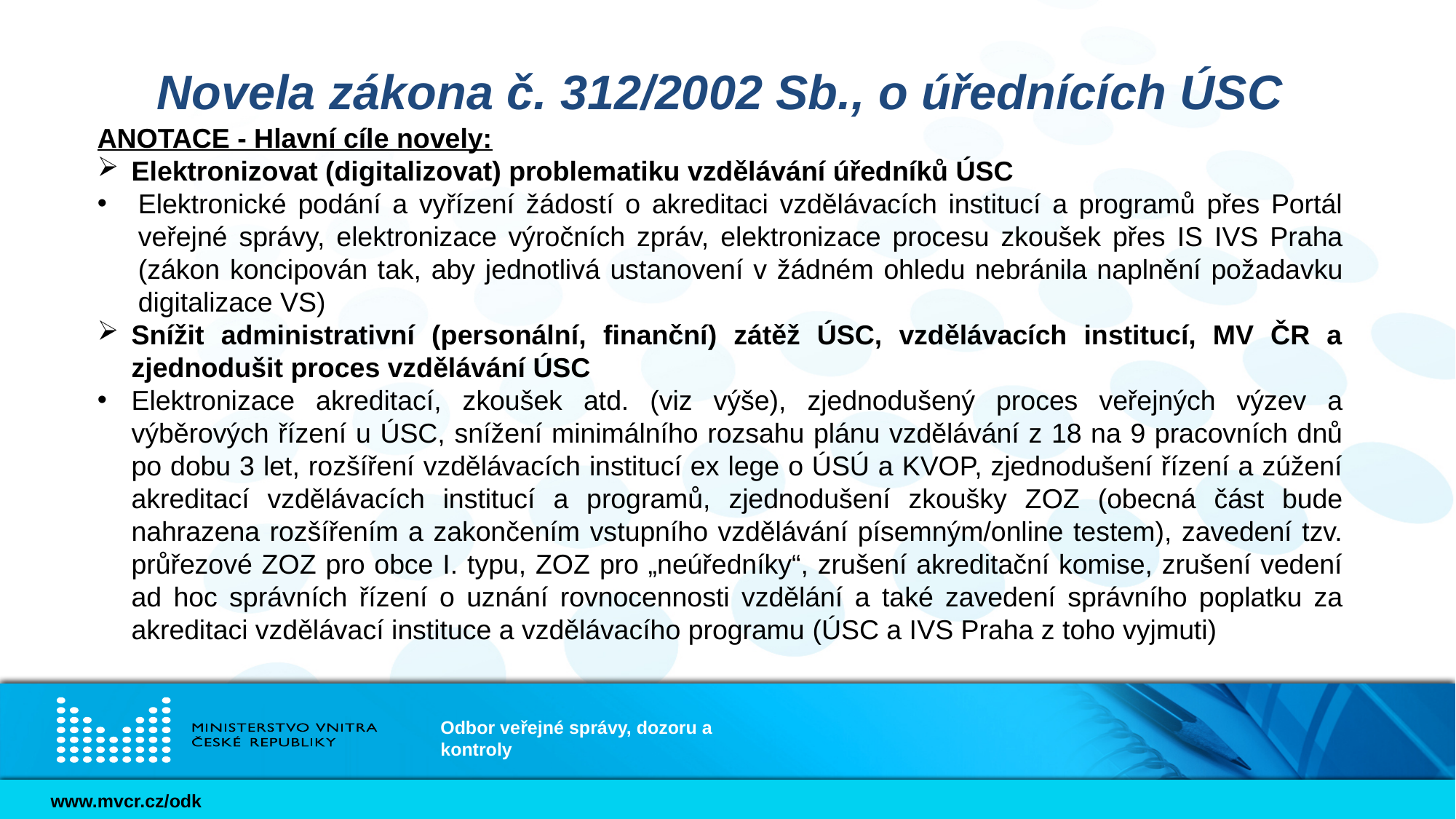

# Novela zákona č. 312/2002 Sb., o úřednících ÚSC
ANOTACE - Hlavní cíle novely:
Elektronizovat (digitalizovat) problematiku vzdělávání úředníků ÚSC
Elektronické podání a vyřízení žádostí o akreditaci vzdělávacích institucí a programů přes Portál veřejné správy, elektronizace výročních zpráv, elektronizace procesu zkoušek přes IS IVS Praha (zákon koncipován tak, aby jednotlivá ustanovení v žádném ohledu nebránila naplnění požadavku digitalizace VS)
Snížit administrativní (personální, finanční) zátěž ÚSC, vzdělávacích institucí, MV ČR a zjednodušit proces vzdělávání ÚSC
Elektronizace akreditací, zkoušek atd. (viz výše), zjednodušený proces veřejných výzev a výběrových řízení u ÚSC, snížení minimálního rozsahu plánu vzdělávání z 18 na 9 pracovních dnů po dobu 3 let, rozšíření vzdělávacích institucí ex lege o ÚSÚ a KVOP, zjednodušení řízení a zúžení akreditací vzdělávacích institucí a programů, zjednodušení zkoušky ZOZ (obecná část bude nahrazena rozšířením a zakončením vstupního vzdělávání písemným/online testem), zavedení tzv. průřezové ZOZ pro obce I. typu, ZOZ pro „neúředníky“, zrušení akreditační komise, zrušení vedení ad hoc správních řízení o uznání rovnocennosti vzdělání a také zavedení správního poplatku za akreditaci vzdělávací instituce a vzdělávacího programu (ÚSC a IVS Praha z toho vyjmuti)